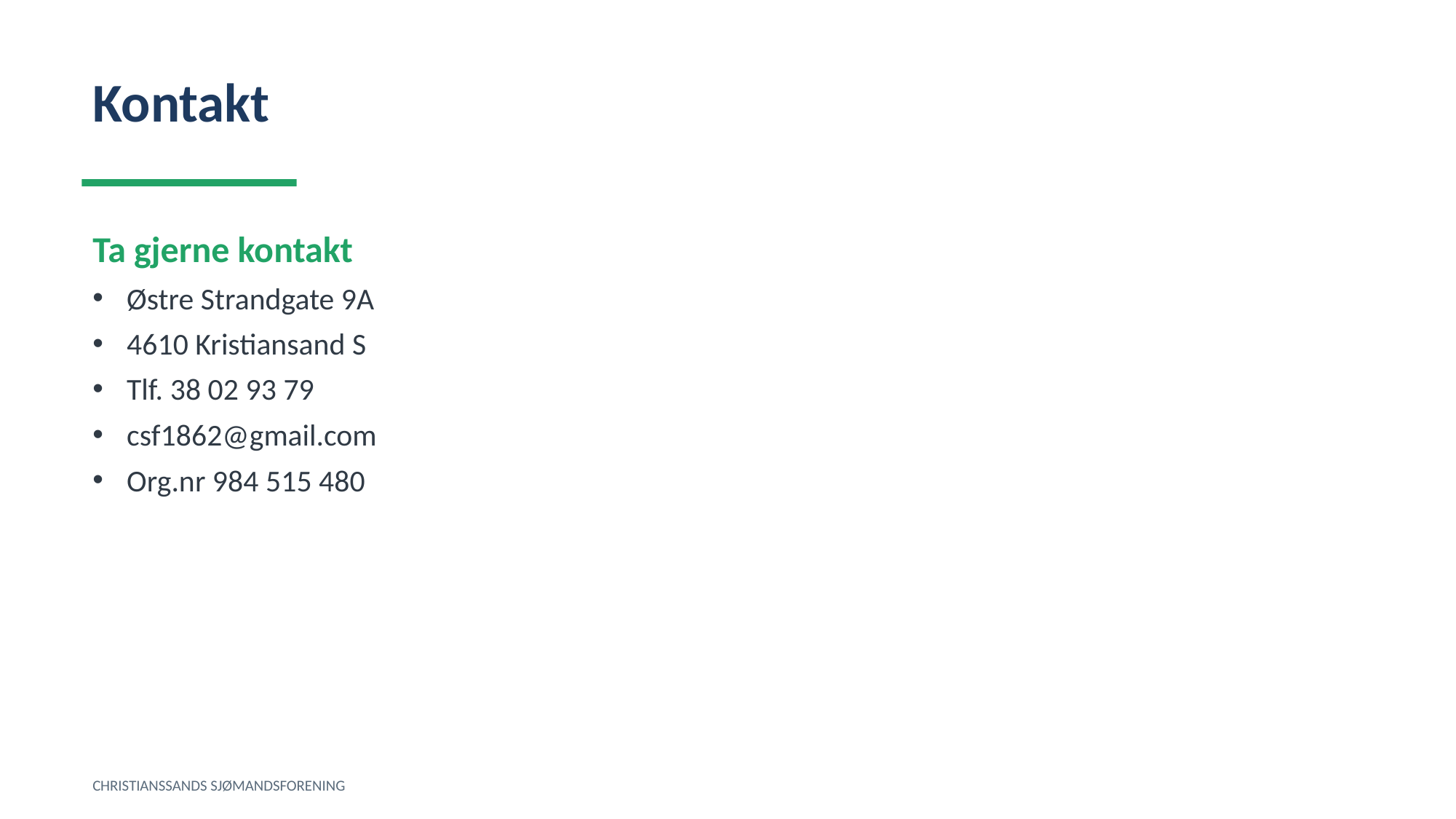

Kontakt

Ta gjerne kontakt
Østre Strandgate 9A
4610 Kristiansand S
Tlf. 38 02 93 79
csf1862@gmail.com
Org.nr 984 515 480
CHRISTIANSSANDS SJØMANDSFORENING